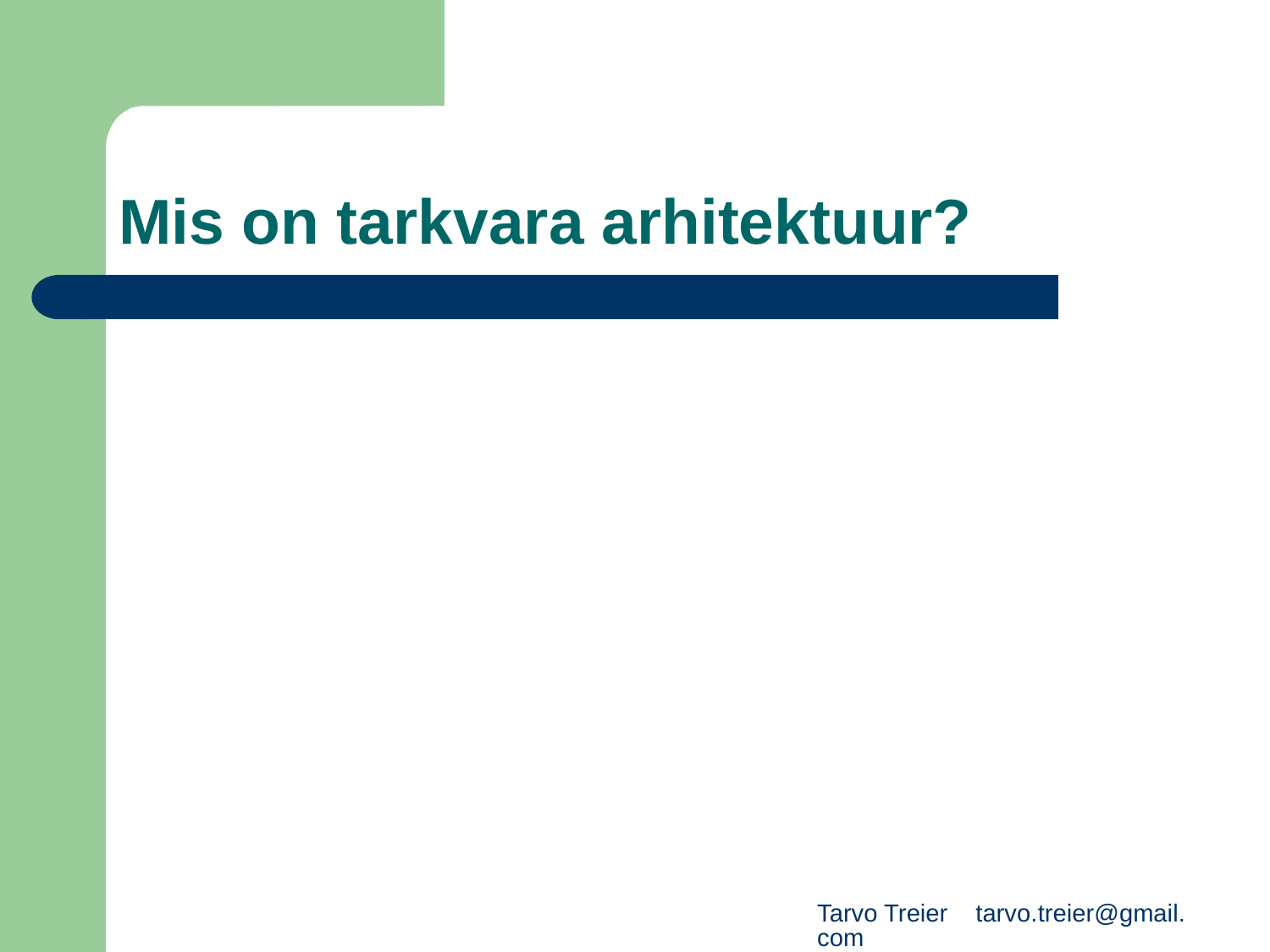

# Mis on tarkvara arhitektuur?

Tarvo Treier    tarvo.treier@gmail.com